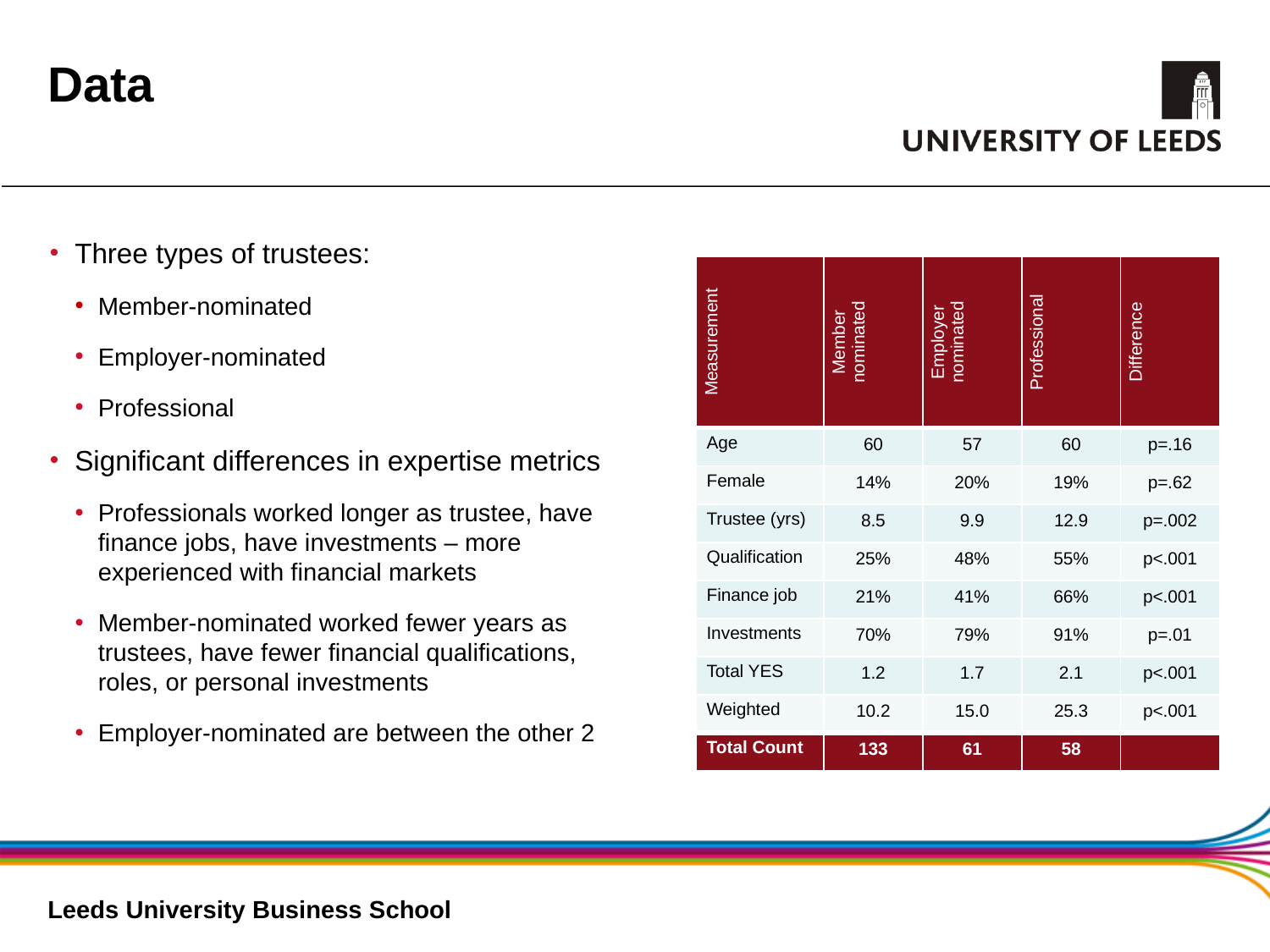

Data
Three types of trustees:
Member-nominated
Employer-nominated
Professional
Significant differences in expertise metrics
Professionals worked longer as trustee, have finance jobs, have investments – more experienced with financial markets
Member-nominated worked fewer years as trustees, have fewer financial qualifications, roles, or personal investments
Employer-nominated are between the other 2
| Measurement | Member nominated | Employer nominated | Professional | Difference |
| --- | --- | --- | --- | --- |
| Age | 60 | 57 | 60 | p=.16 |
| Female | 14% | 20% | 19% | p=.62 |
| Trustee (yrs) | 8.5 | 9.9 | 12.9 | p=.002 |
| Qualification | 25% | 48% | 55% | p<.001 |
| Finance job | 21% | 41% | 66% | p<.001 |
| Investments | 70% | 79% | 91% | p=.01 |
| Total YES | 1.2 | 1.7 | 2.1 | p<.001 |
| Weighted | 10.2 | 15.0 | 25.3 | p<.001 |
| Total Count | 133 | 61 | 58 |  |